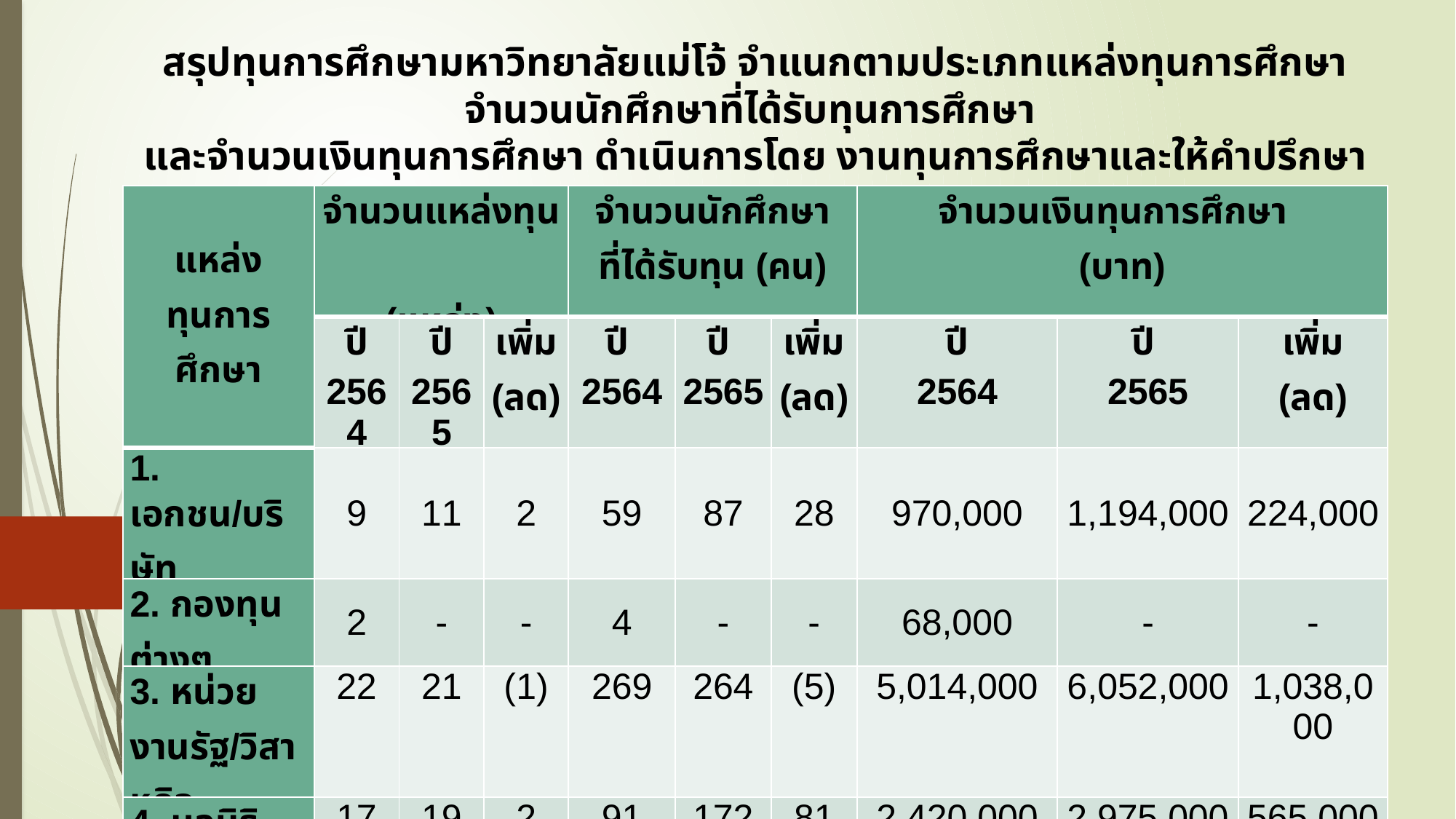

สรุปทุนการศึกษามหาวิทยาลัยแม่โจ้ จำแนกตามประเภทแหล่งทุนการศึกษา จำนวนนักศึกษาที่ได้รับทุนการศึกษา
และจำนวนเงินทุนการศึกษา ดำเนินการโดย งานทุนการศึกษาและให้คำปรึกษา กองพัฒนานักศึกษา
ประจำปีการศึกษา 2564-2565
| แหล่ง ทุนการศึกษา | จำนวนแหล่งทุน (แหล่ง) |  |  | จำนวนนักศึกษา ที่ได้รับทุน (คน) |  |  | จำนวนเงินทุนการศึกษา (บาท) |  |  |
| --- | --- | --- | --- | --- | --- | --- | --- | --- | --- |
|  | ปี 2564 | ปี 2565 | เพิ่ม (ลด) | ปี 2564 | ปี 2565 | เพิ่ม (ลด) | ปี 2564 | ปี 2565 | เพิ่ม (ลด) |
| 1. เอกชน/บริษัท | 9 | 11 | 2 | 59 | 87 | 28 | 970,000 | 1,194,000 | 224,000 |
| 2. กองทุนต่างๆ | 2 | - | - | 4 | - | - | 68,000 | - | - |
| 3. หน่วยงานรัฐ/วิสาหกิจ | 22 | 21 | (1) | 269 | 264 | (5) | 5,014,000 | 6,052,000 | 1,038,000 |
| 4. มูลนิธิต่าง ๆ/ชมรม | 17 | 19 | 2 | 91 | 172 | 81 | 2,420,000 | 2,975,000 | 565,000 |
| 5. ศิษย์เก่าแม่โจ้ | 15 | 18 | 3 | 38 | 47 | 9 | 346,600 | 446,700 | 100,100 |
| 6. ส่วนบุคคล | 41 | 41 | 0 | 107 | 75 | (32) | 1,071,125 | 805,445 | (265,680) |
| รวมทั้งสิ้น | 106 | 110 | 4 | 568 | 645 | 77 | 9,889,725 | 11,489,145 | 1,599,420 |